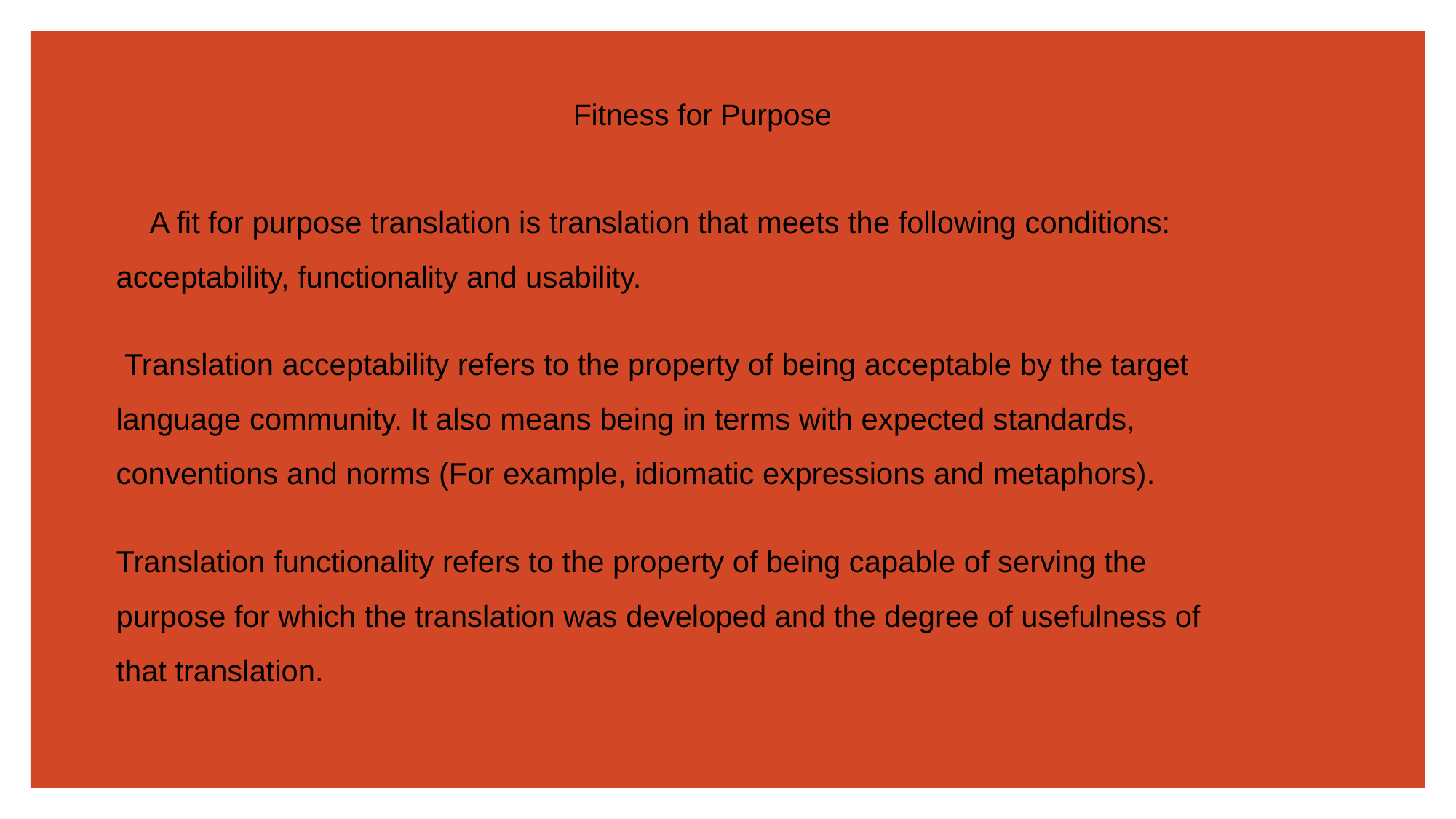

# Fitness for Purpose

    A fit for purpose translation is translation that meets the following conditions: acceptability, functionality and usability.
 Translation acceptability refers to the property of being acceptable by the target language community. It also means being in terms with expected standards, conventions and norms (For example, idiomatic expressions and metaphors).
Translation functionality refers to the property of being capable of serving the purpose for which the translation was developed and the degree of usefulness of that translation.